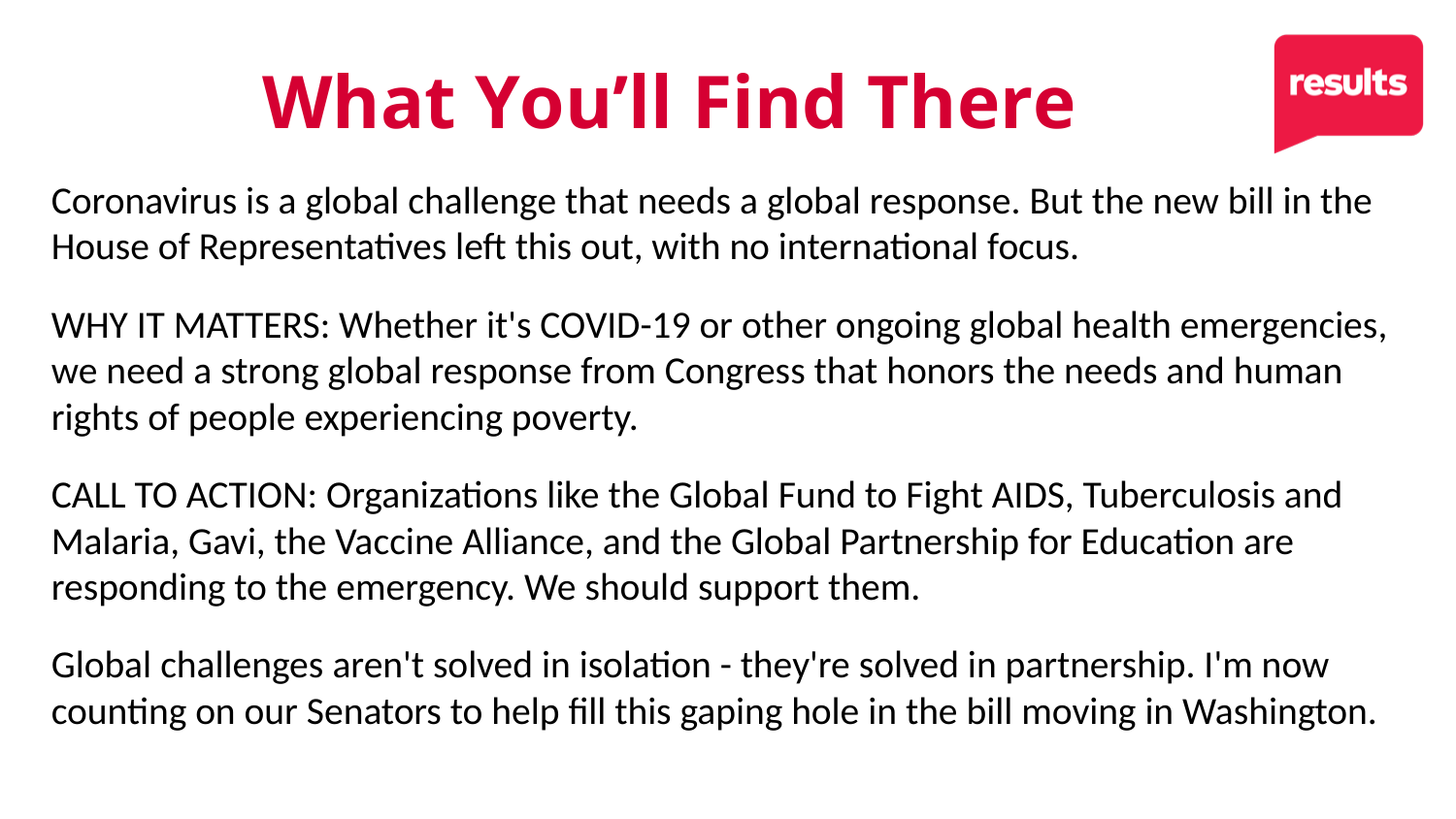

36
What You’ll Find There
Coronavirus is a global challenge that needs a global response. But the new bill in the House of Representatives left this out, with no international focus.
WHY IT MATTERS: Whether it's COVID-19 or other ongoing global health emergencies, we need a strong global response from Congress that honors the needs and human rights of people experiencing poverty.
CALL TO ACTION: Organizations like the Global Fund to Fight AIDS, Tuberculosis and Malaria, Gavi, the Vaccine Alliance, and the Global Partnership for Education are responding to the emergency. We should support them.
Global challenges aren't solved in isolation - they're solved in partnership. I'm now counting on our Senators to help fill this gaping hole in the bill moving in Washington.